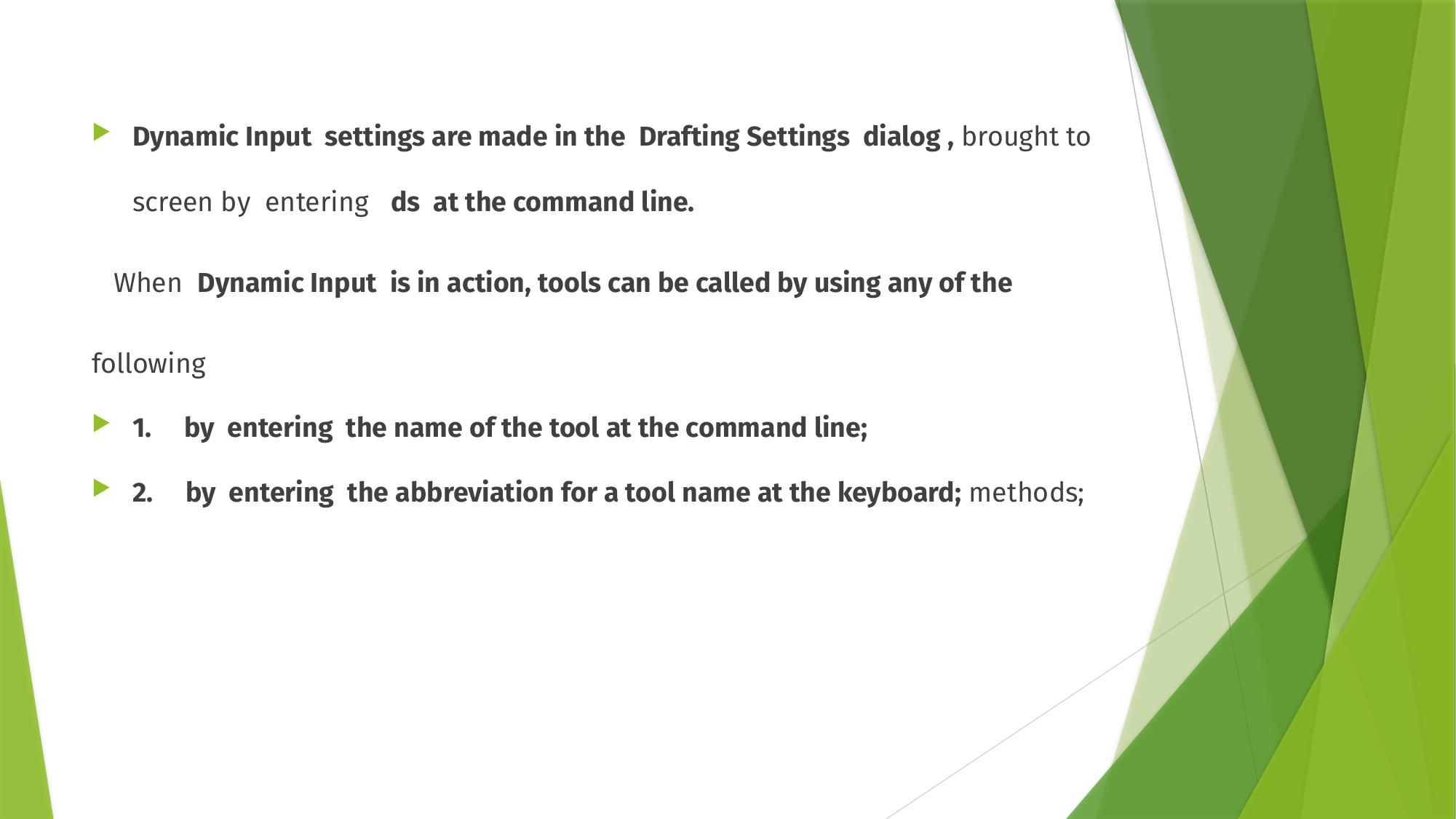

Dynamic Input  settings are made in the  Drafting Settings  dialog , brought to screen by  entering   ds  at the command line.
   When  Dynamic Input  is in action, tools can be called by using any of the
following
1.     by  entering  the name of the tool at the command line;
2.     by  entering  the abbreviation for a tool name at the keyboard; methods;